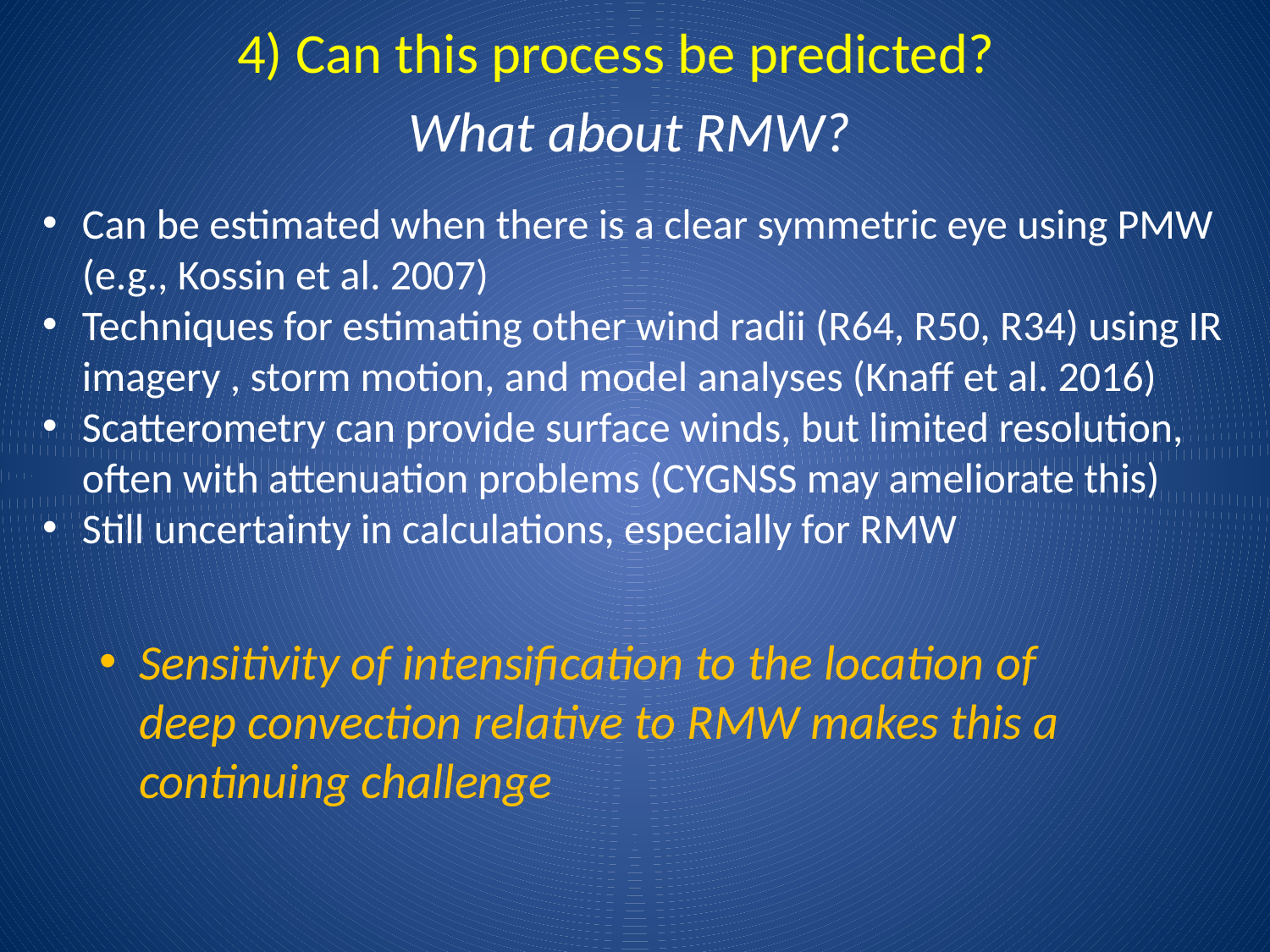

4) Can this process be predicted?
What about RMW?
Can be estimated when there is a clear symmetric eye using PMW (e.g., Kossin et al. 2007)
Techniques for estimating other wind radii (R64, R50, R34) using IR imagery , storm motion, and model analyses (Knaff et al. 2016)
Scatterometry can provide surface winds, but limited resolution, often with attenuation problems (CYGNSS may ameliorate this)
Still uncertainty in calculations, especially for RMW
Sensitivity of intensification to the location of deep convection relative to RMW makes this a continuing challenge